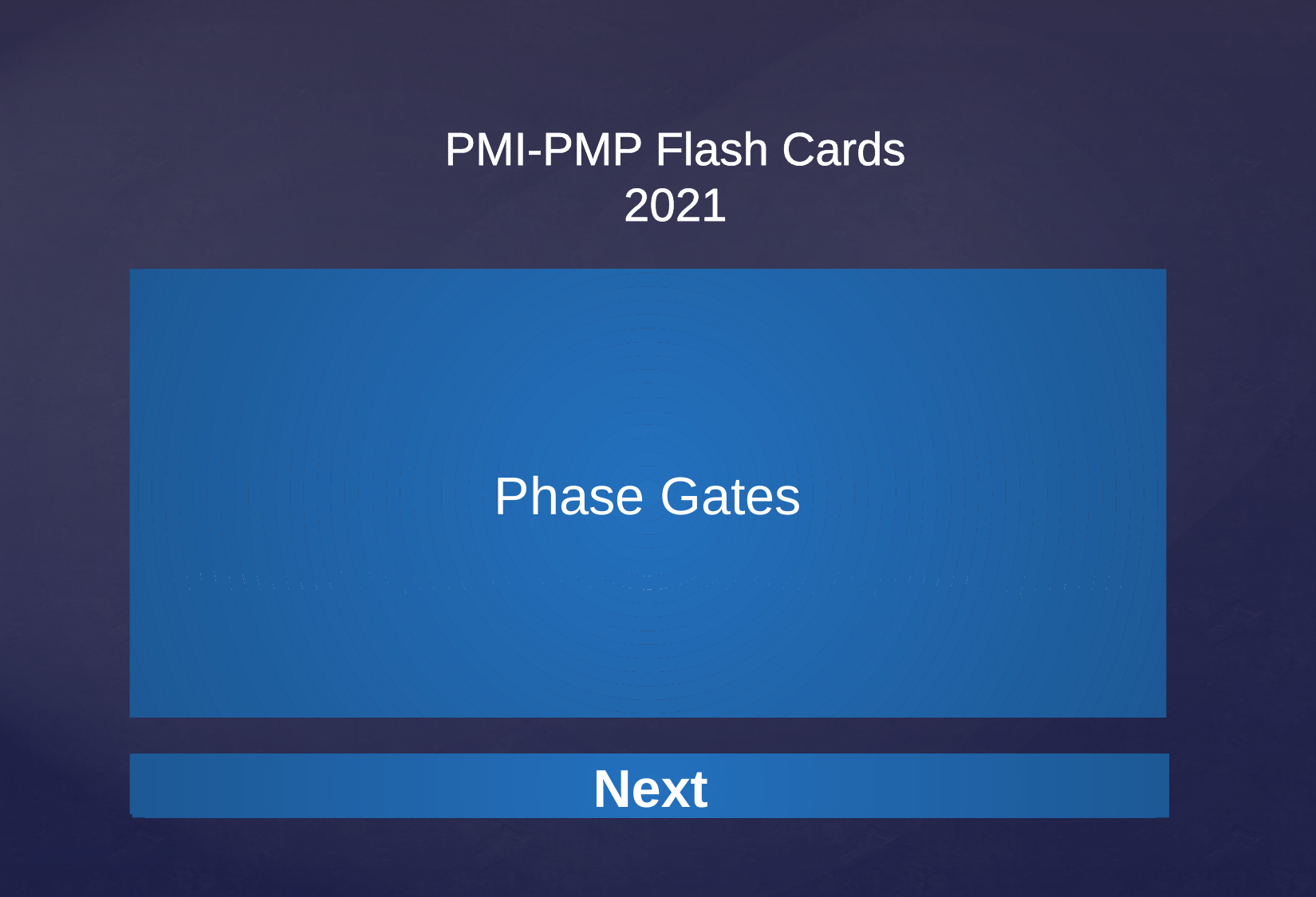

Phase Gates
Held at the end of a phase  for review of business case,  Project charter, plans etc.
Next
Next
Next
Next
Next
Next
Next